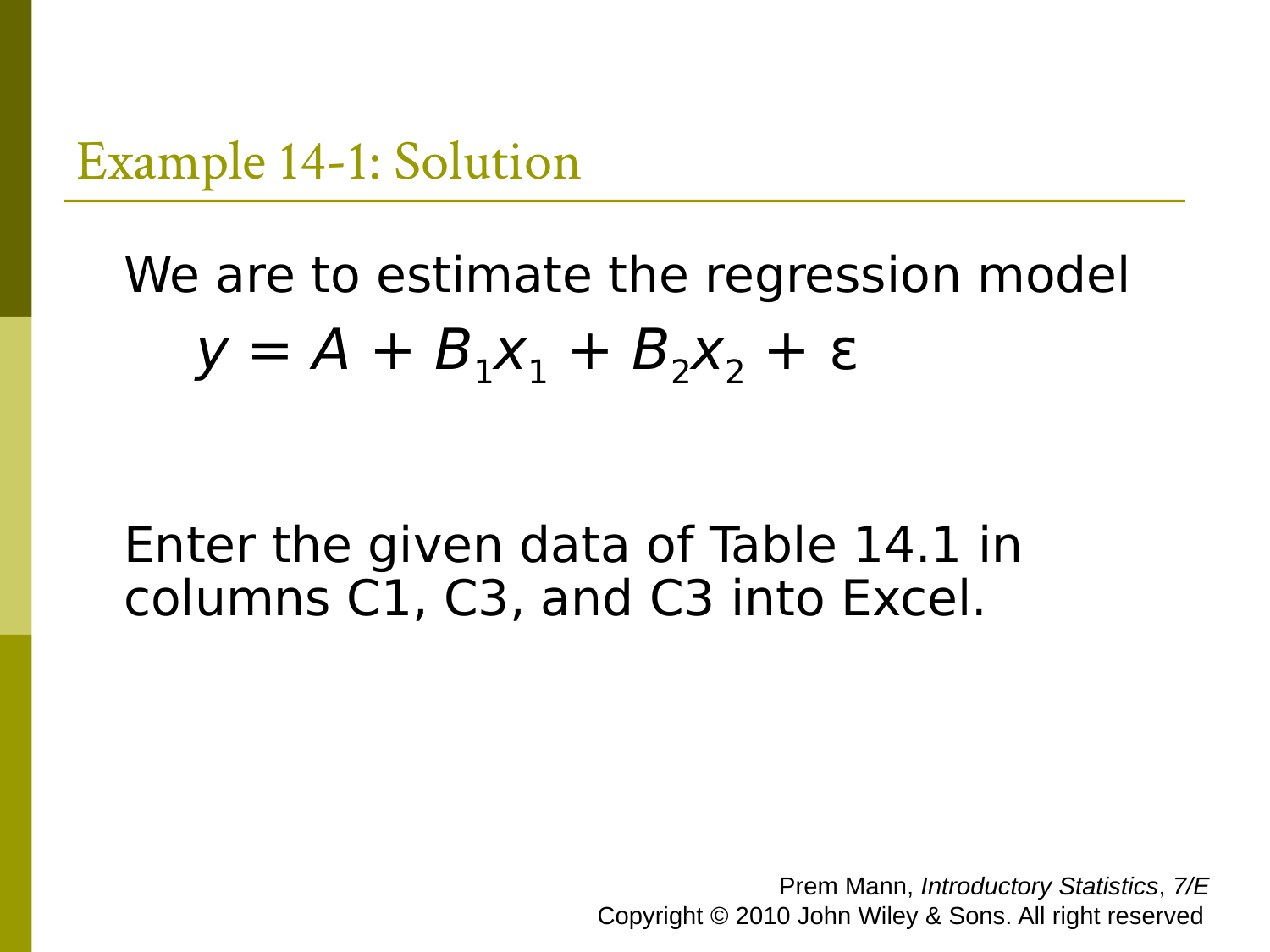

# Example 14-1: Solution
We are to estimate the regression model
    y = A + B1x1 + B2x2 + ε

Enter the given data of Table 14.1 in columns C1, C3, and C3 into Excel.
                          Prem Mann, Introductory Statistics, 7/E Copyright © 2010 John Wiley & Sons. All right reserved